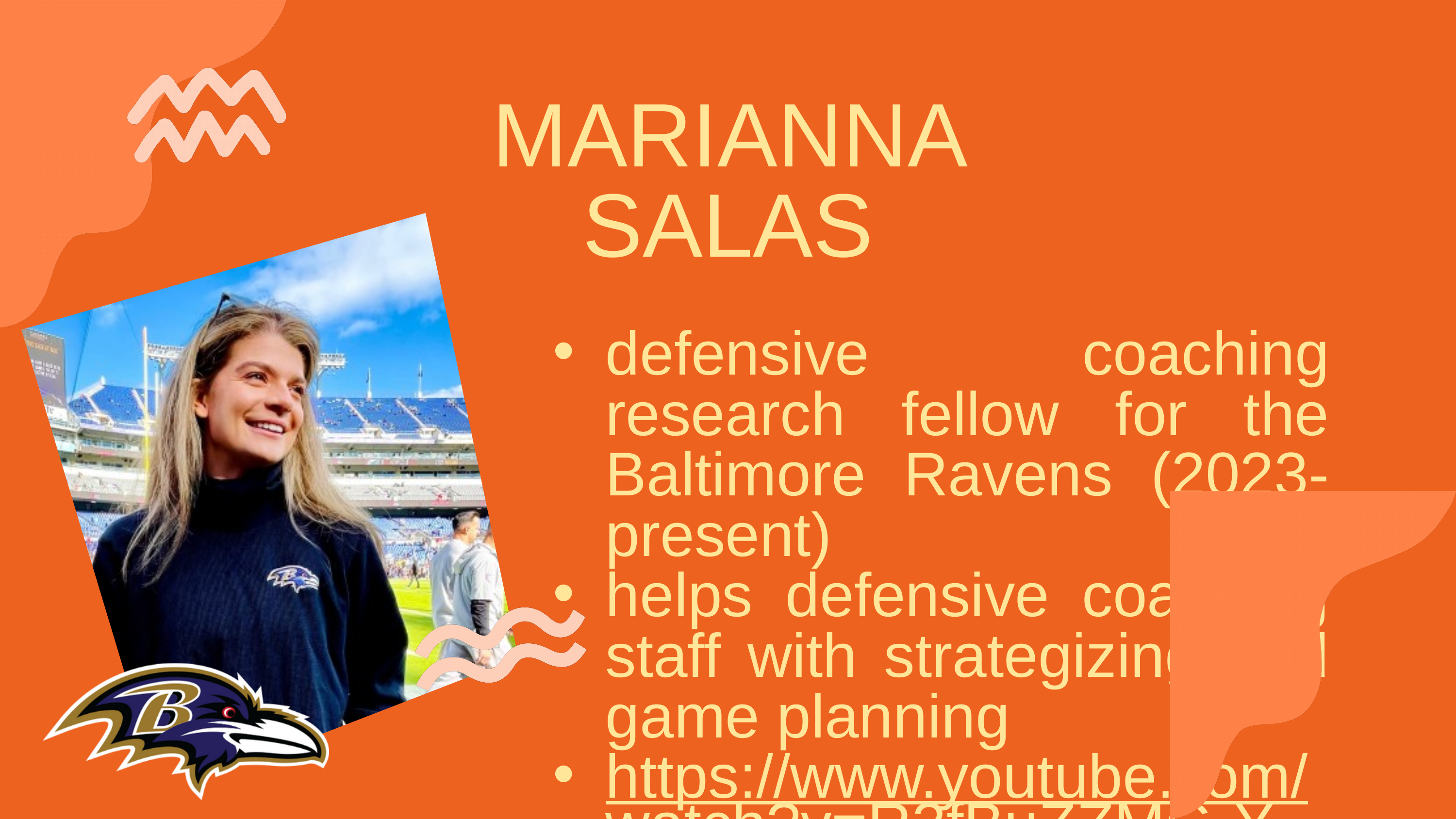

MARIANNA SALAS

defensive coaching research fellow for the Baltimore Ravens (2023-present)
helps defensive coaching staff with strategizing and game planning
https://www.youtube.com/watch?v=R3fBuZZMG-Y (0:50-1:45)